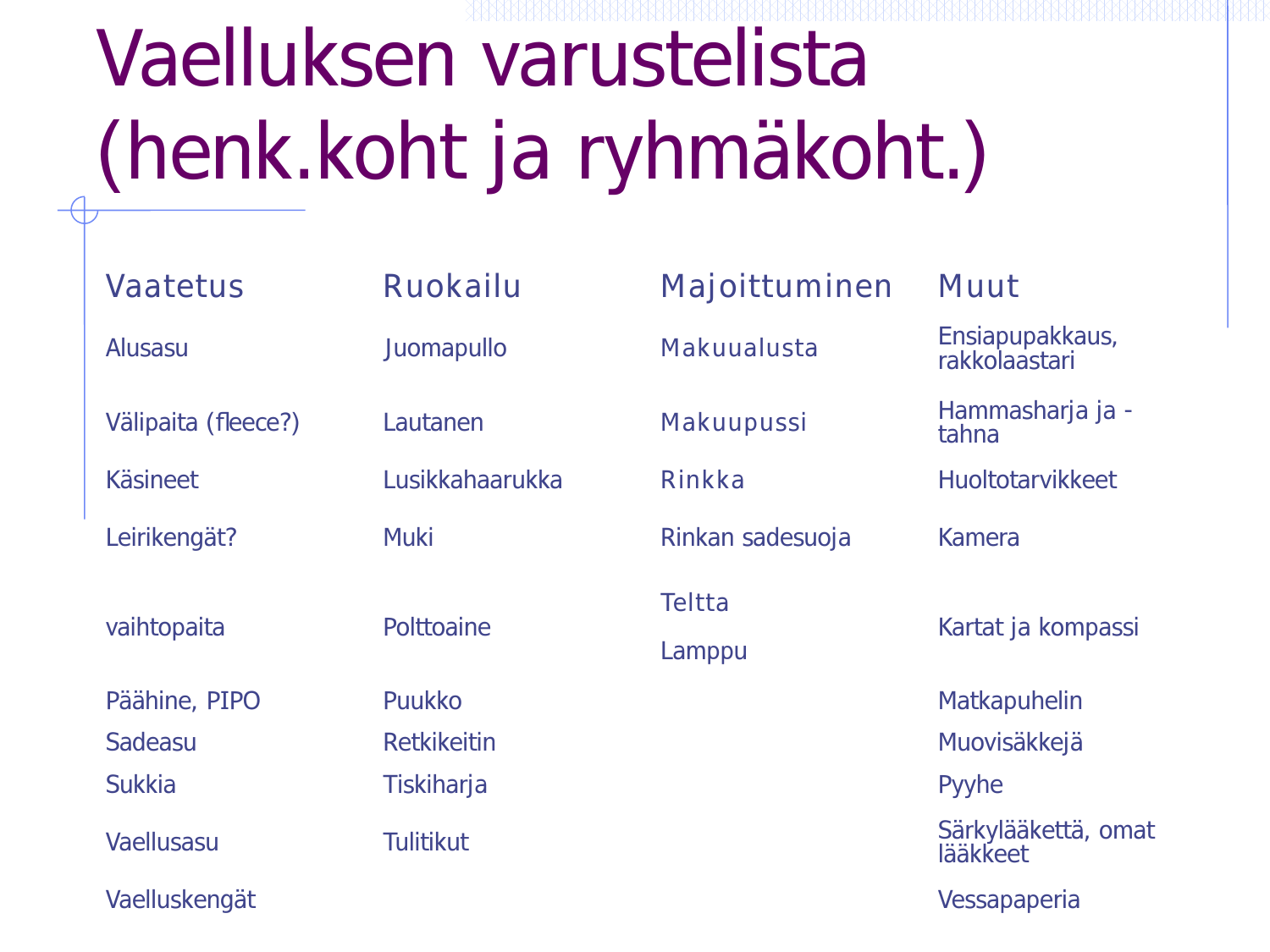

# Vaelluksen varustelista (henk.koht ja ryhmäkoht.)
| Vaatetus | Ruokailu | Majoittuminen | Muut |
| --- | --- | --- | --- |
| Alusasu | Juomapullo | Makuualusta | Ensiapupakkaus, rakkolaastari |
| Välipaita (fleece?) | Lautanen | Makuupussi | Hammasharja ja -tahna |
| Käsineet | Lusikkahaarukka | Rinkka | Huoltotarvikkeet |
| Leirikengät? | Muki | Rinkan sadesuoja | Kamera |
| vaihtopaita | Polttoaine | Teltta Lamppu | Kartat ja kompassi |
| Päähine, PIPO | Puukko |  | Matkapuhelin |
| Sadeasu | Retkikeitin |  | Muovisäkkejä |
| Sukkia | Tiskiharja |  | Pyyhe |
| Vaellusasu | Tulitikut |  | Särkylääkettä, omat lääkkeet |
| Vaelluskengät |  |  | Vessapaperia |